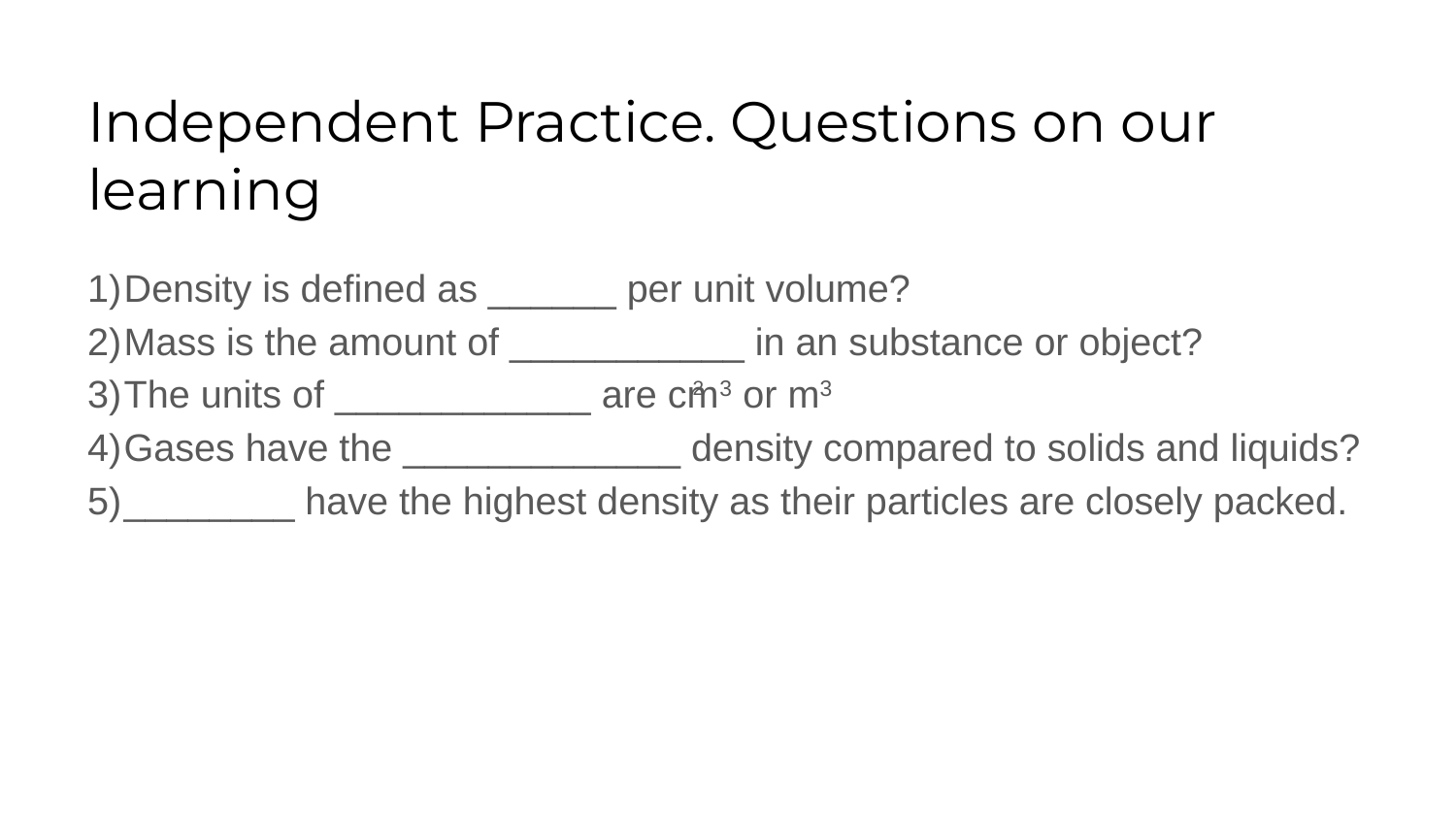

# Independent Practice. Questions on our learning

Density is defined as ______ per unit volume?
Mass is the amount of ___________ in an substance or object?
The units of ____________ are cm3 or m3
Gases have the _____________ density compared to solids and liquids?
________ have the highest density as their particles are closely packed.
2